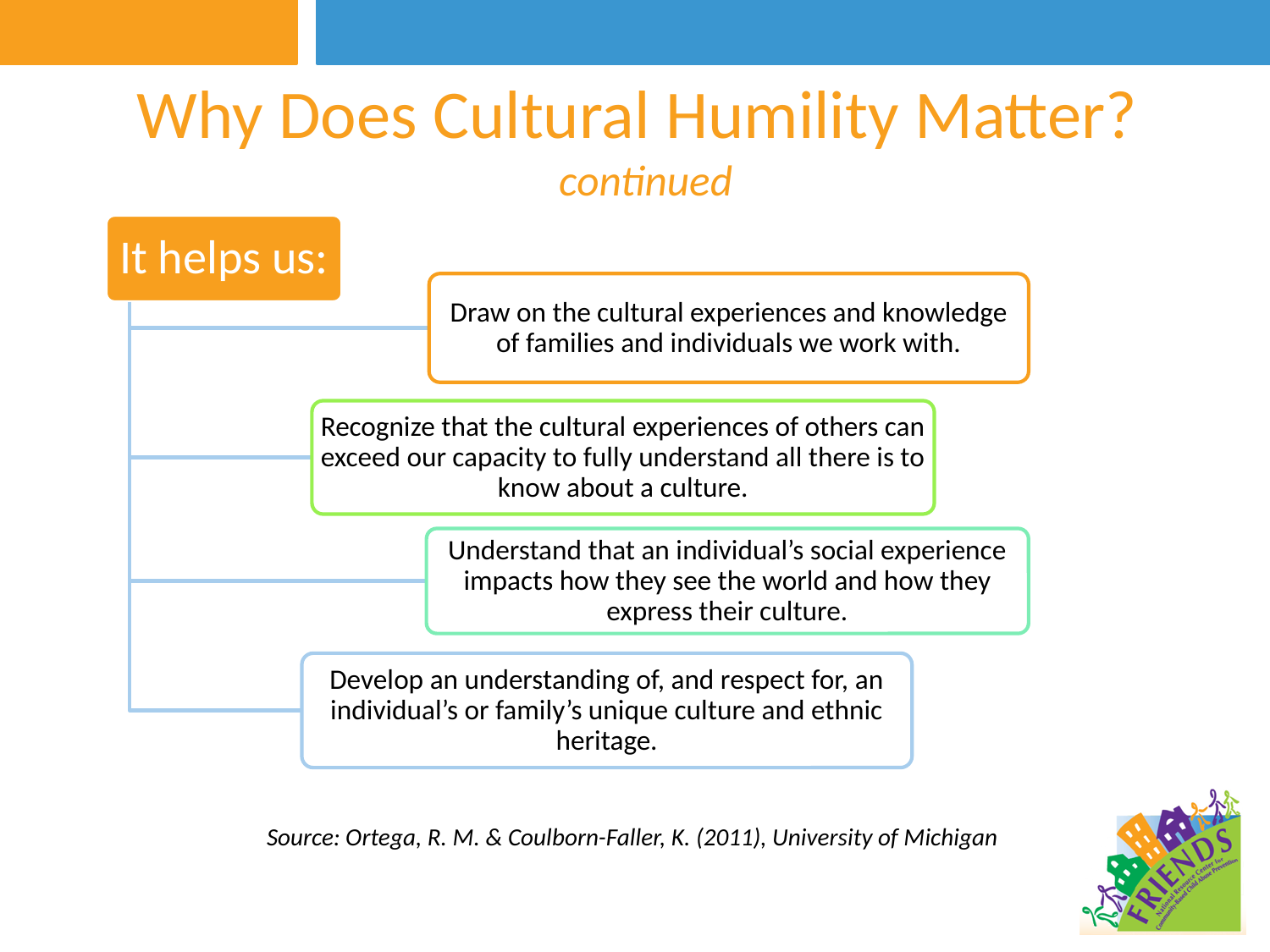

# Why Does Cultural Humility Matter? continued
It helps us:
Draw on the cultural experiences and knowledge of families and individuals we work with.
Recognize that the cultural experiences of others can exceed our capacity to fully understand all there is to know about a culture.
Understand that an individual’s social experience impacts how they see the world and how they express their culture.
Develop an understanding of, and respect for, an individual’s or family’s unique culture and ethnic heritage.
Source: Ortega, R. M. & Coulborn-Faller, K. (2011), University of Michigan